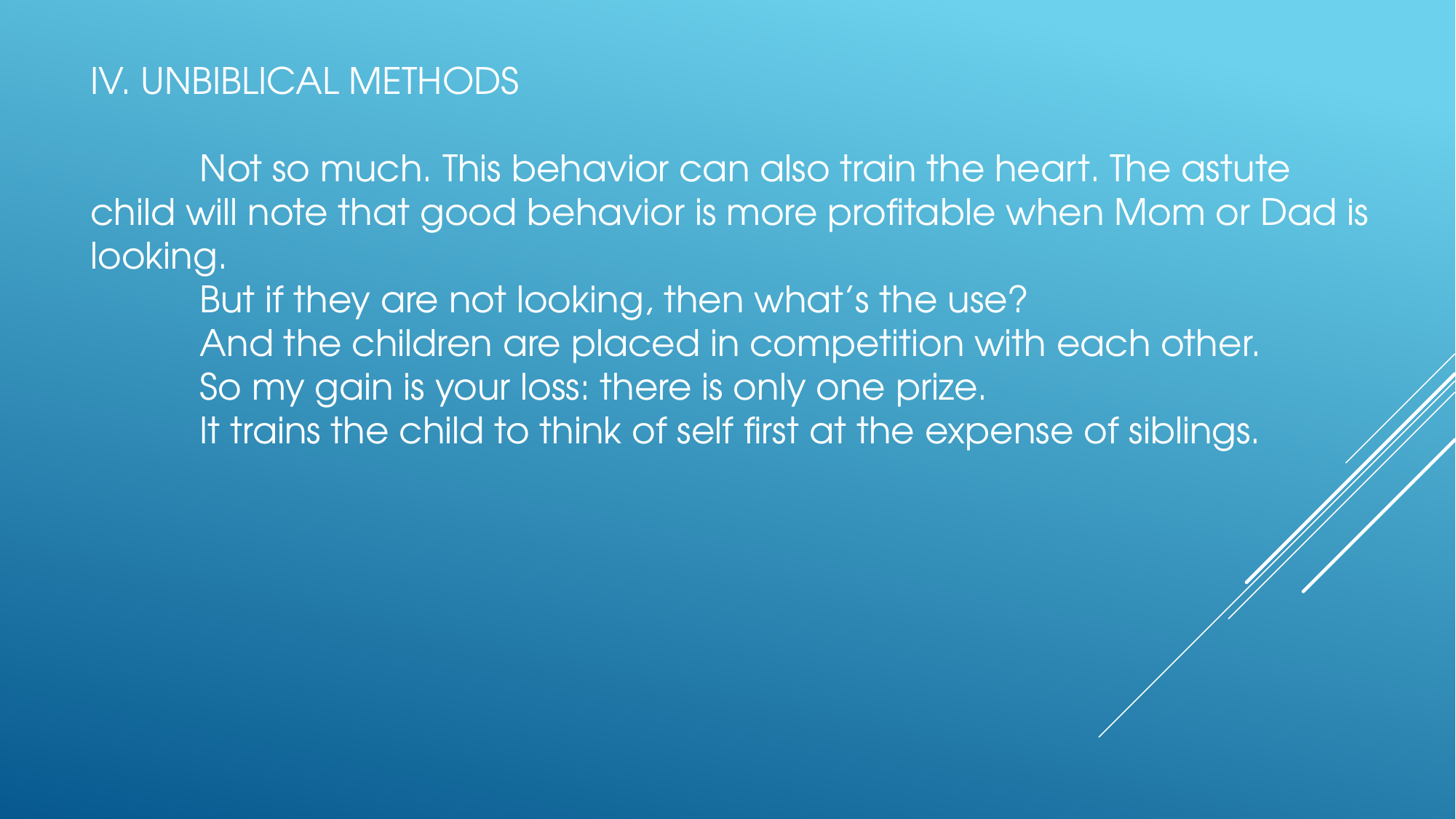

IV. UNBIBLICAL METHODS

	Not so much. This behavior can also train the heart. The astute child will note that good behavior is more profitable when Mom or Dad is looking.
	But if they are not looking, then what’s the use?
	And the children are placed in competition with each other.
	So my gain is your loss: there is only one prize.
	It trains the child to think of self first at the expense of siblings.